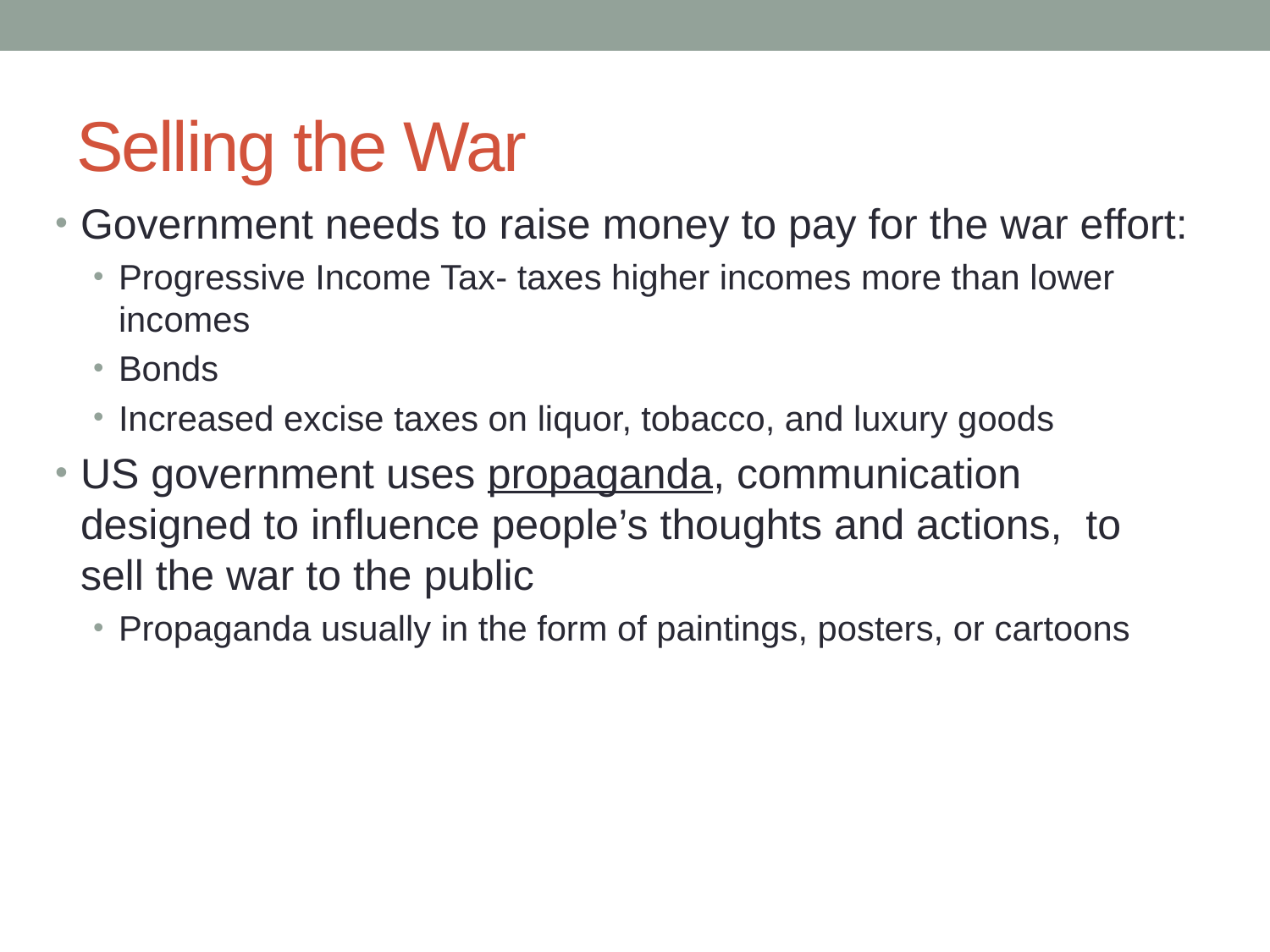

# Selling the War
Government needs to raise money to pay for the war effort:
Progressive Income Tax- taxes higher incomes more than lower incomes
Bonds
Increased excise taxes on liquor, tobacco, and luxury goods
US government uses propaganda, communication designed to influence people’s thoughts and actions,  to sell the war to the public
Propaganda usually in the form of paintings, posters, or cartoons